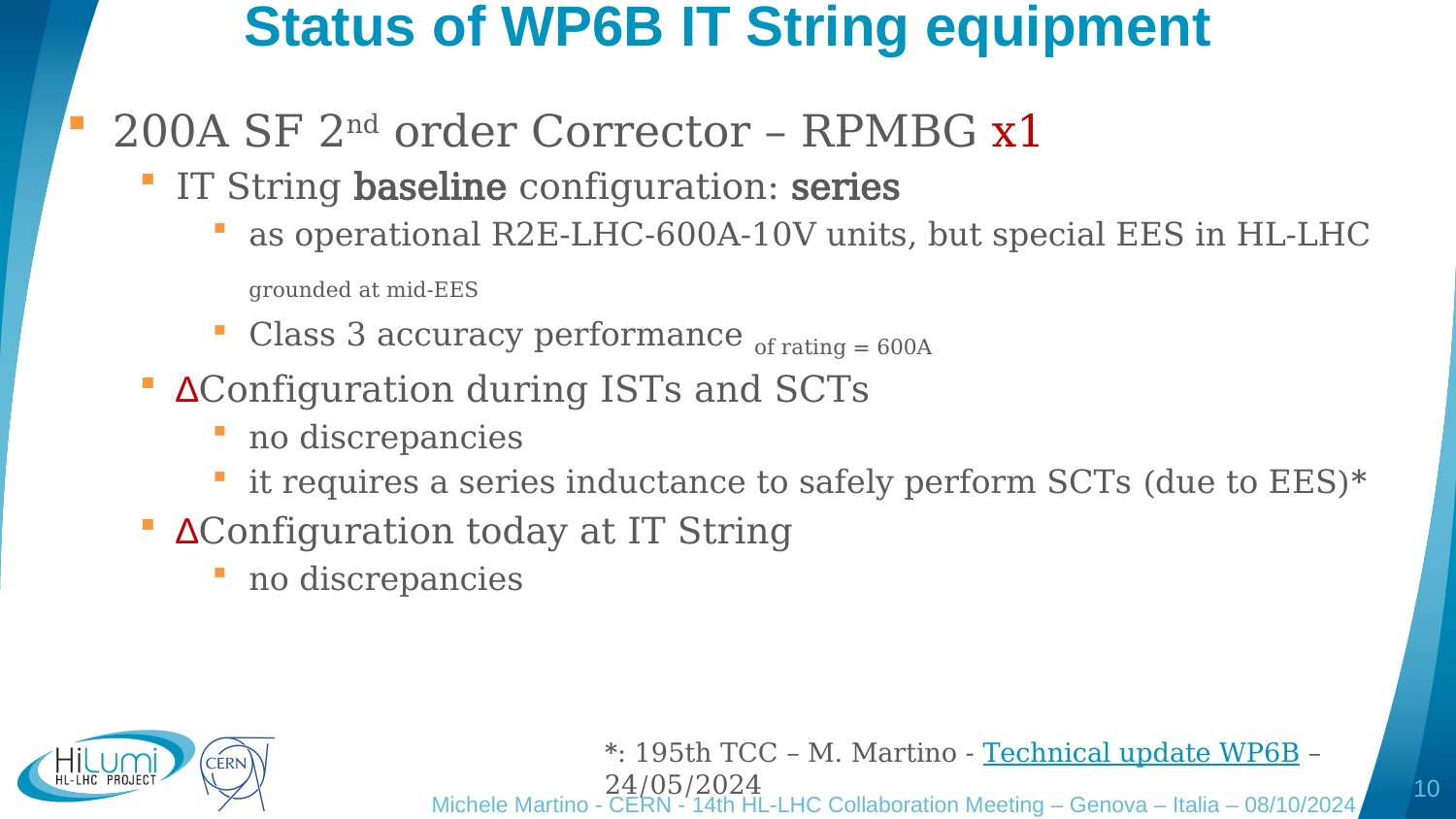

# Status of WP6B IT String equipment
200A SF 2nd order Corrector – RPMBG x1
IT String baseline configuration: series
as operational R2E-LHC-600A-10V units, but special EES in HL-LHC grounded at mid-EES
Class 3 accuracy performance of rating = 600A
∆Configuration during ISTs and SCTs
no discrepancies
it requires a series inductance to safely perform SCTs (due to EES)*
∆Configuration today at IT String
no discrepancies
*: 195th TCC – M. Martino - Technical update WP6B – 24/05/2024
10
Michele Martino - CERN - 14th HL-LHC Collaboration Meeting – Genova – Italia – 08/10/2024